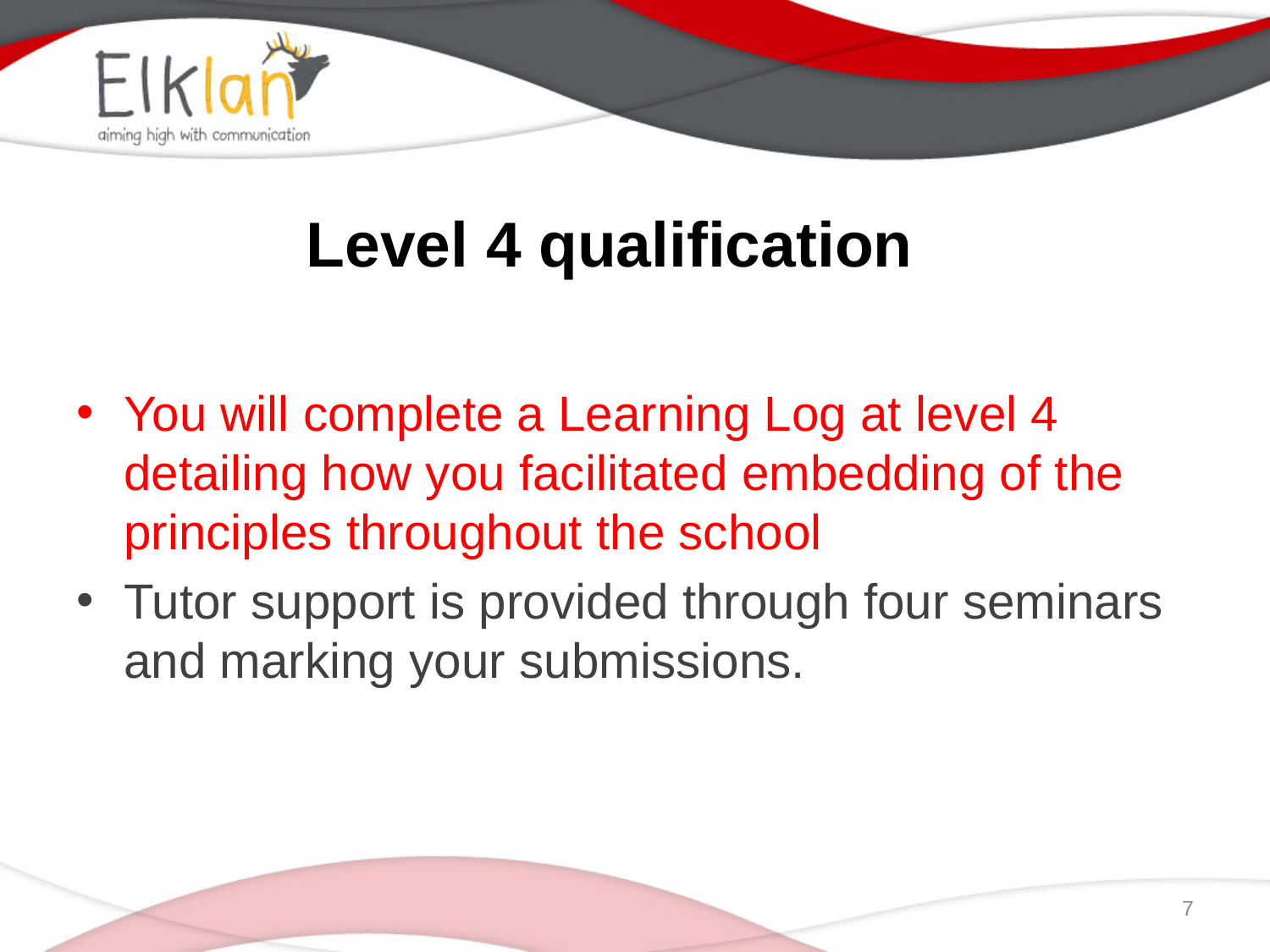

# Level 4 qualification
You will complete a Learning Log at level 4 detailing how you facilitated embedding of the principles throughout the school
Tutor support is provided through four seminars and marking your submissions.

7